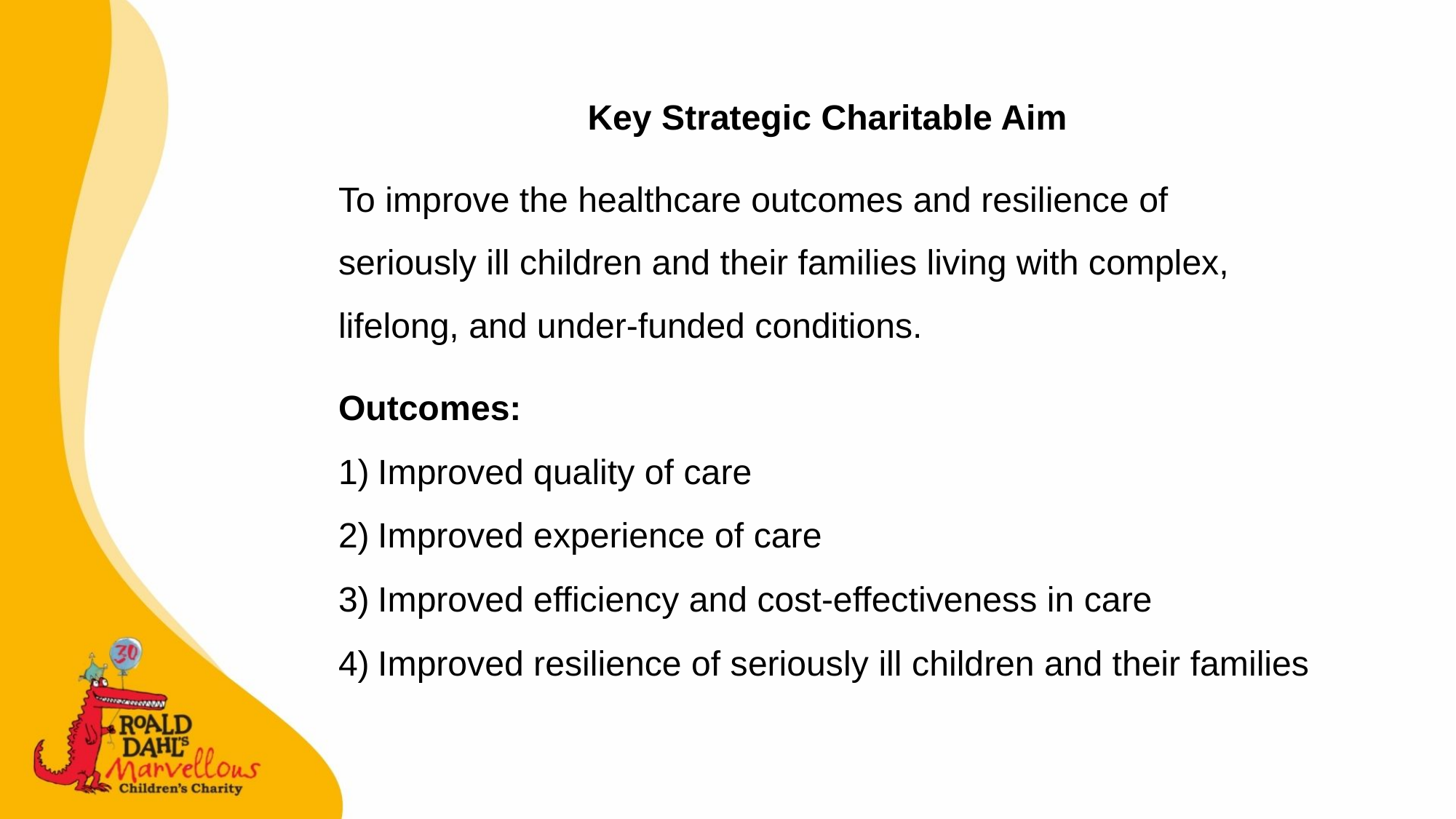

Key Strategic Charitable Aim
To improve the healthcare outcomes and resilience of seriously ill children and their families living with complex, lifelong, and under-funded conditions.
Outcomes:
Improved quality of care
Improved experience of care
Improved efficiency and cost-effectiveness in care
Improved resilience of seriously ill children and their families